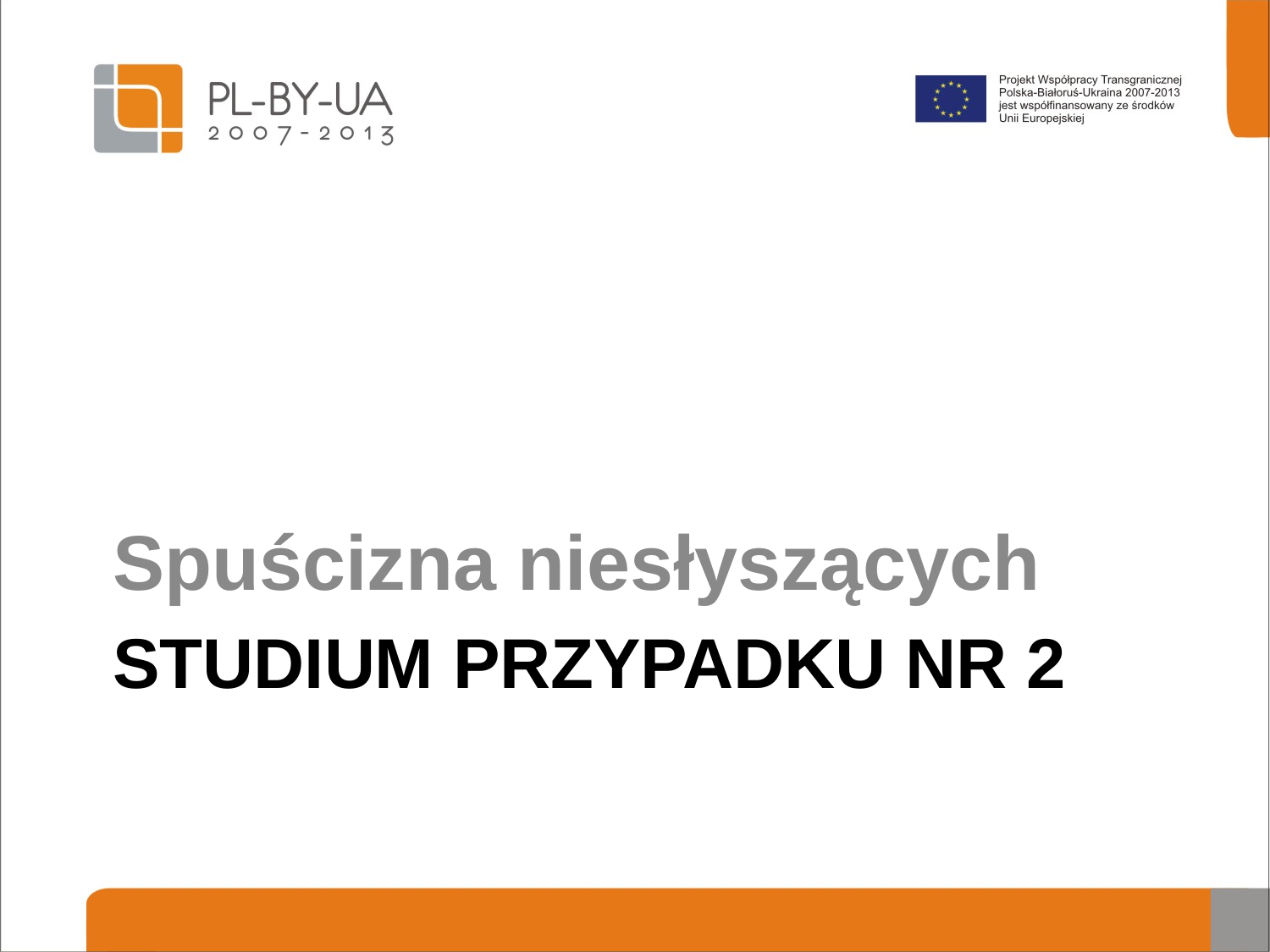

Spuścizna niesłyszących
# STUDIUM PRZYPADKU NR 2